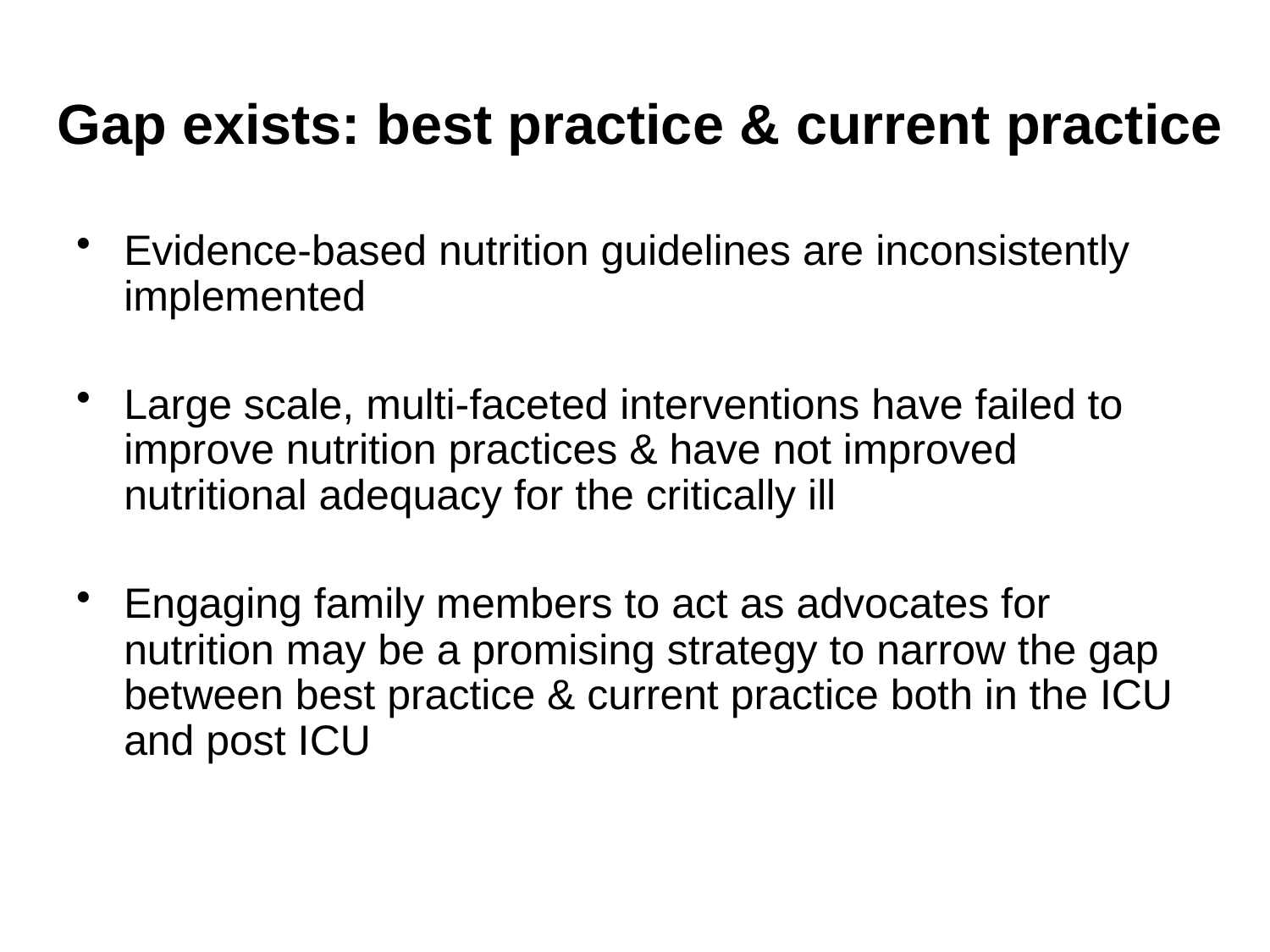

Evidence-based nutrition guidelines are inconsistently implemented

Large scale, multi-faceted interventions have failed to improve nutrition practices & have not improved nutritional adequacy for the critically ill

Engaging family members to act as advocates for nutrition may be a promising strategy to narrow the gap between best practice & current practice both in the ICU and post ICU
Gap exists: best practice & current practice